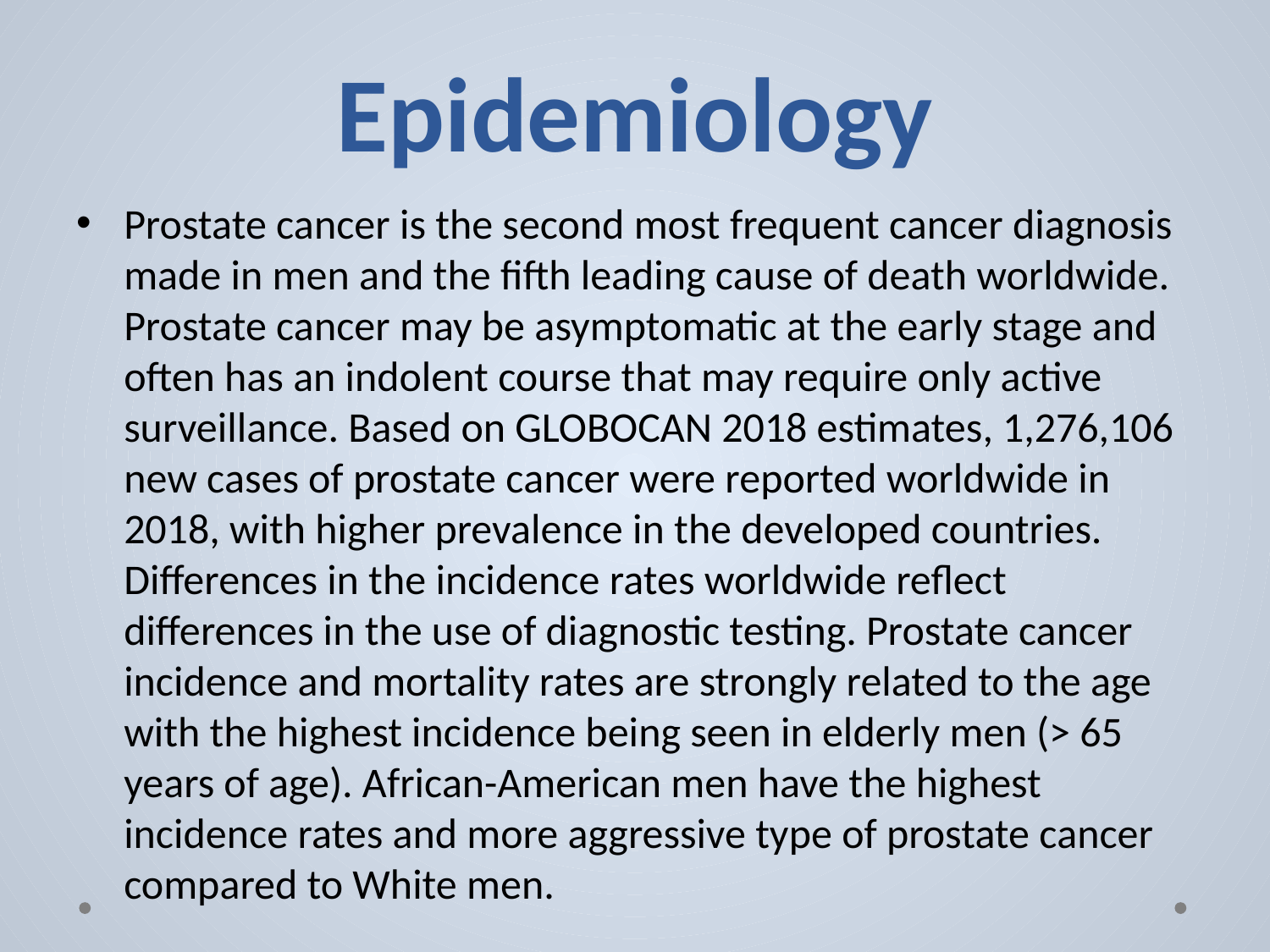

# Epidemiology
Prostate cancer is the second most frequent cancer diagnosis made in men and the fifth leading cause of death worldwide. Prostate cancer may be asymptomatic at the early stage and often has an indolent course that may require only active surveillance. Based on GLOBOCAN 2018 estimates, 1,276,106 new cases of prostate cancer were reported worldwide in 2018, with higher prevalence in the developed countries. Differences in the incidence rates worldwide reflect differences in the use of diagnostic testing. Prostate cancer incidence and mortality rates are strongly related to the age with the highest incidence being seen in elderly men (> 65 years of age). African-American men have the highest incidence rates and more aggressive type of prostate cancer compared to White men.